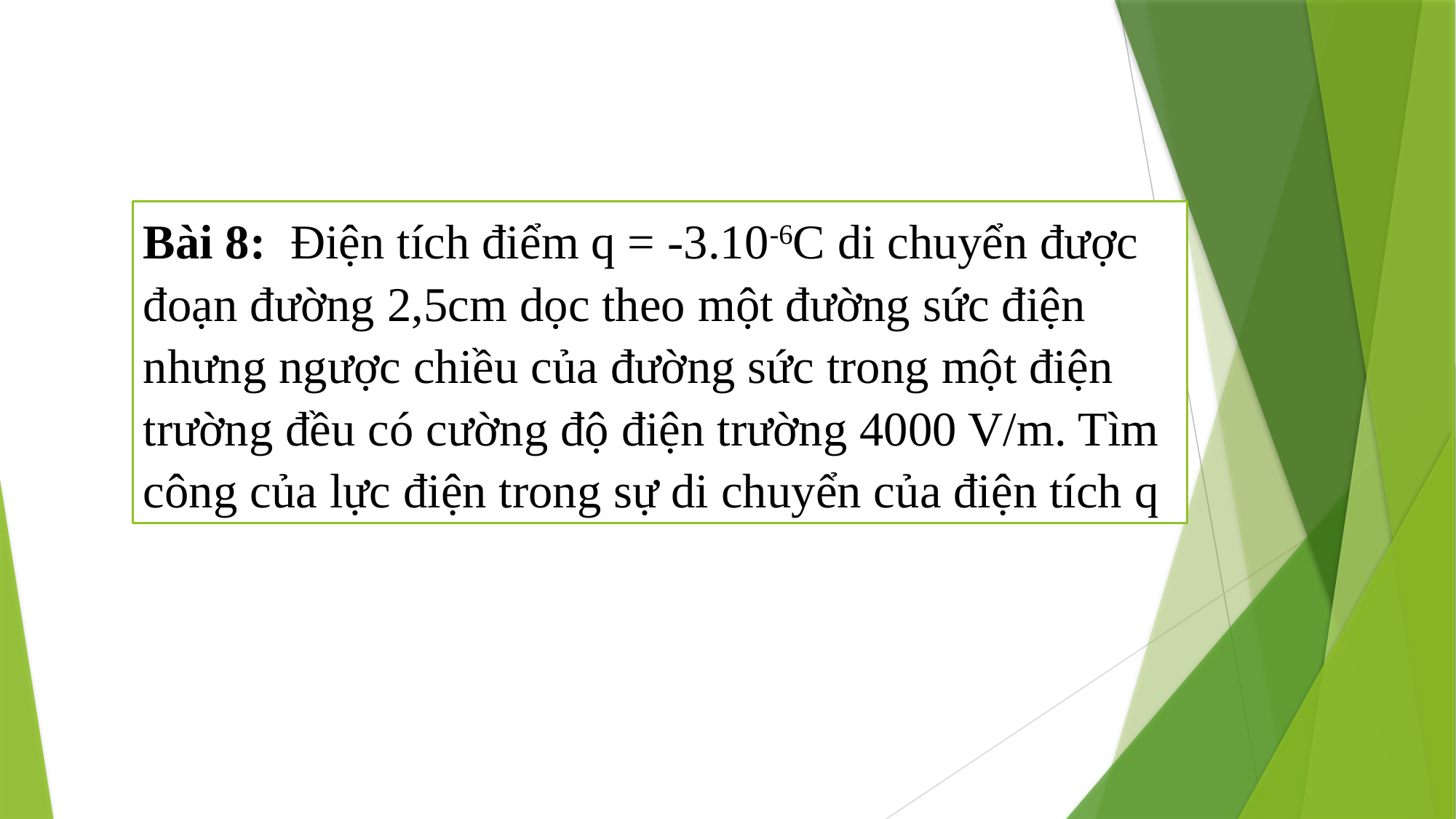

Bài 8:  Điện tích điểm q = -3.10-6C di chuyển được đoạn đường 2,5cm dọc theo một đường sức điện nhưng ngược chiều của đường sức trong một điện trường đều có cường độ điện trường 4000 V/m. Tìm công của lực điện trong sự di chuyển của điện tích q